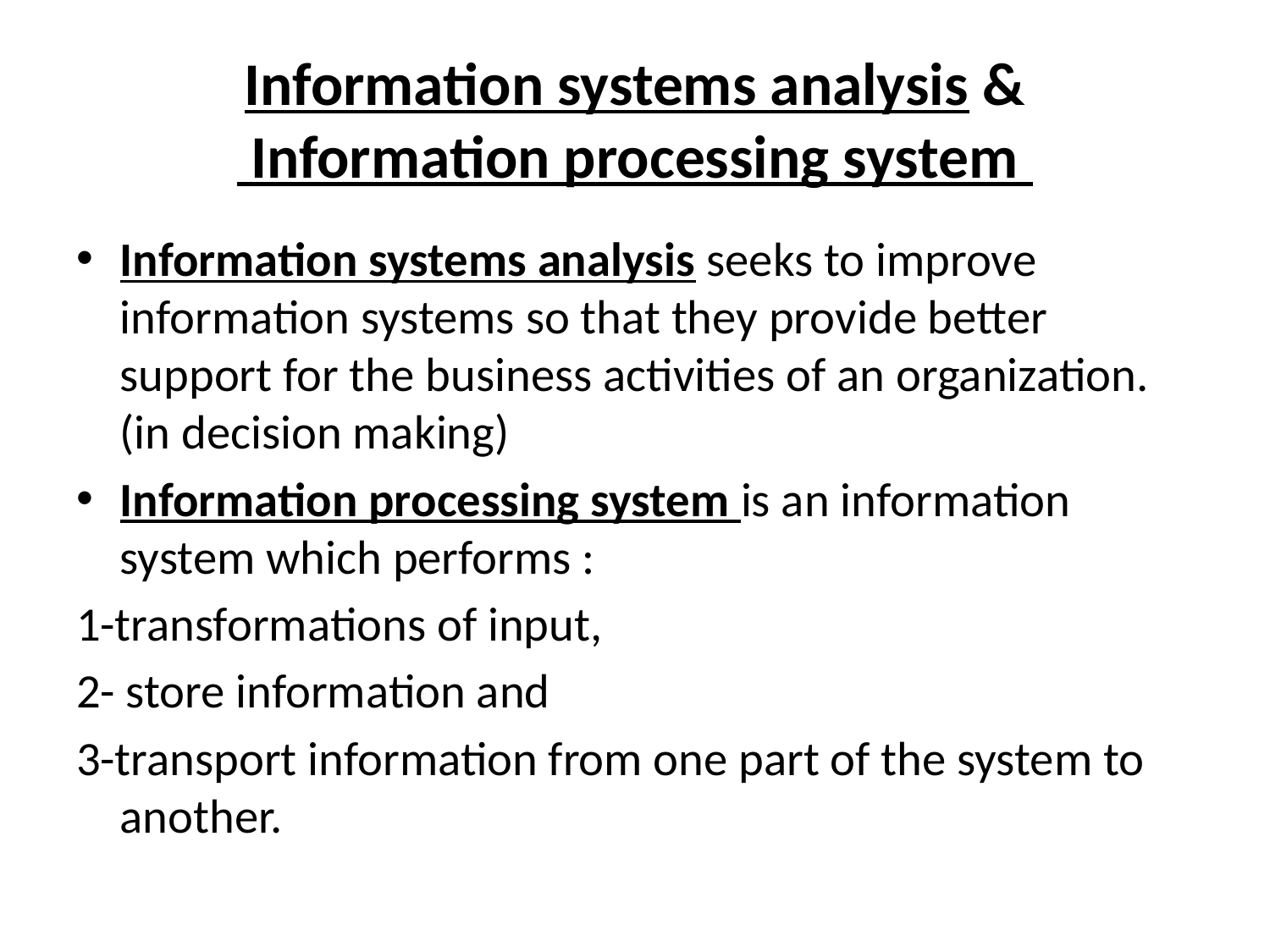

# Information systems analysis & Information processing system
Information systems analysis seeks to improve information systems so that they provide better support for the business activities of an organization. (in decision making)
Information processing system is an information system which performs :
1-transformations of input,
2- store information and
3-transport information from one part of the system to another.